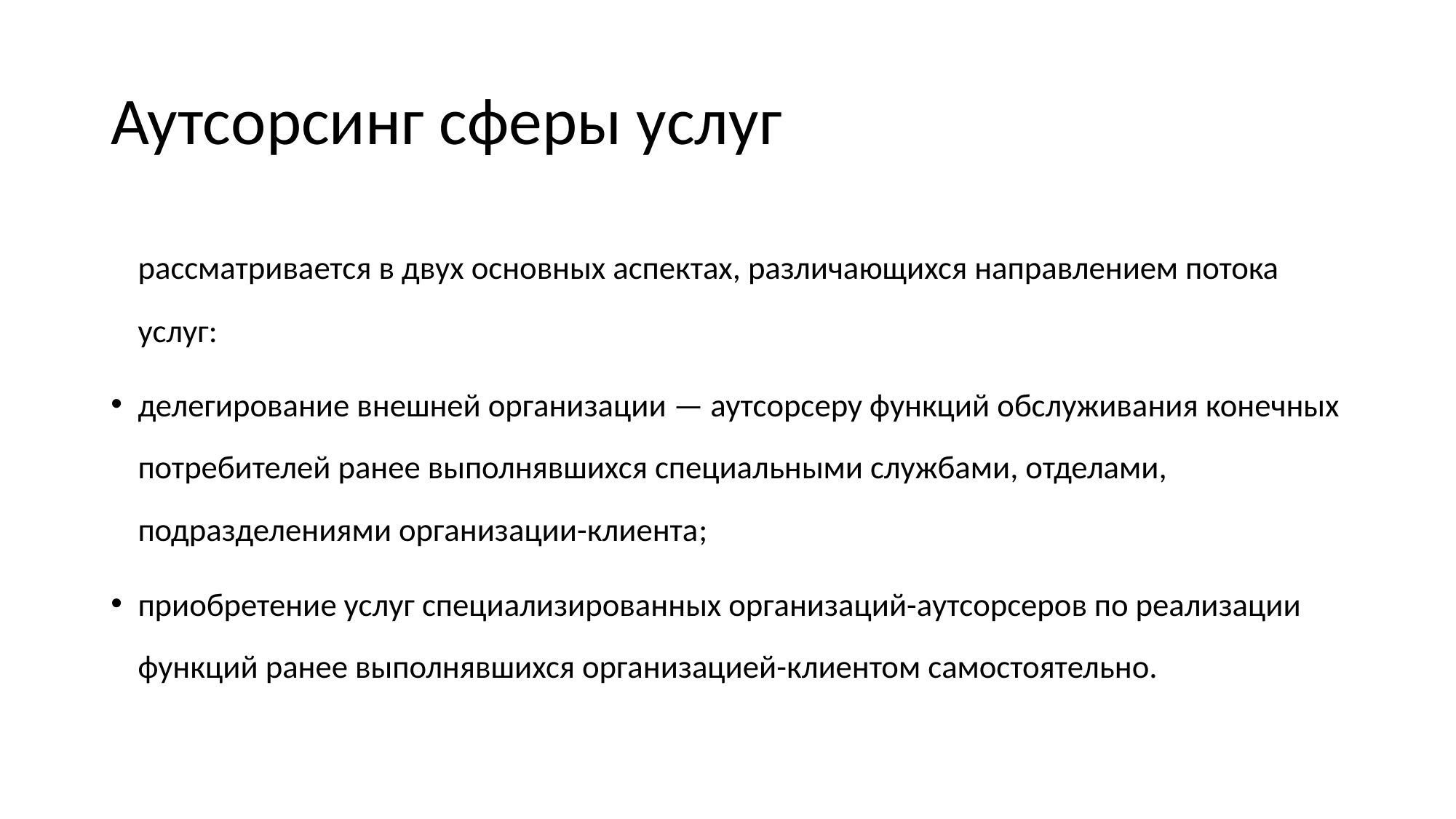

# Аутсорсинг сферы услуг
		рассматривается в двух основных аспектах, различающихся направлением потока услуг:
делегирование внешней организации — аутсорсеру функций обслуживания конечных потребителей ранее выполнявшихся специальными службами, отделами, подразделениями организации-клиента;
приобретение услуг специализированных организаций-аутсорсеров по реализации функций ранее выполнявшихся организацией-клиентом самостоятельно.